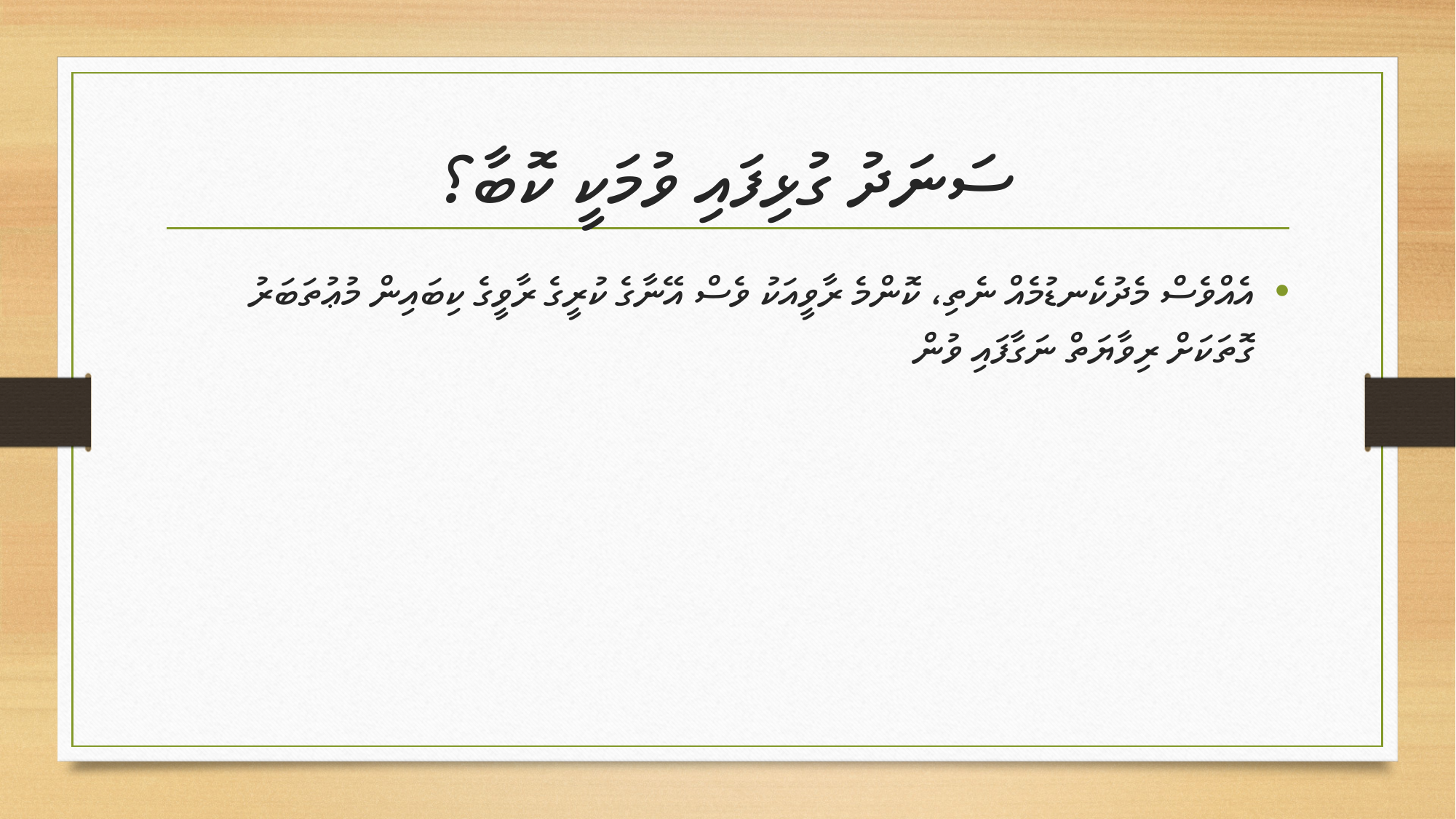

# ސަނަދު ގުޅިފައި ވުމަކީ ކޮބާ؟
އެއްވެސް މެދުކެނޑުމެއް ނެތި، ކޮންމެ ރާވީއަކު ވެސް އޭނާގެ ކުރީގެ ރާވީގެ ކިބައިން މުޢުތަބަރު ގޮތަކަށް ރިވާޔަތް ނަގާފައި ވުން